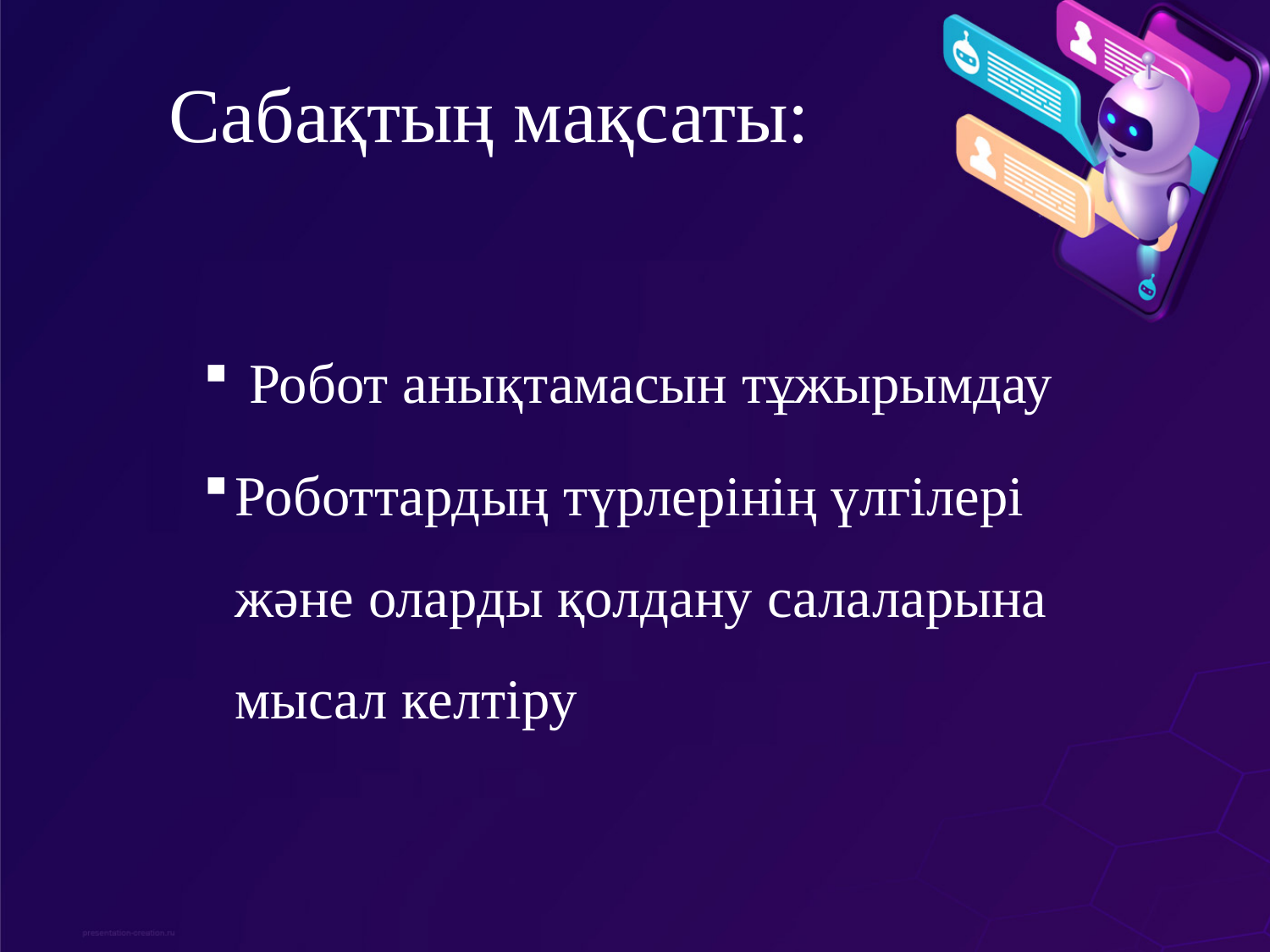

# Сабақтың мақсаты:
 Робот анықтамасын тұжырымдау
Роботтардың түрлерінің үлгілері және оларды қолдану салаларына мысал келтіру